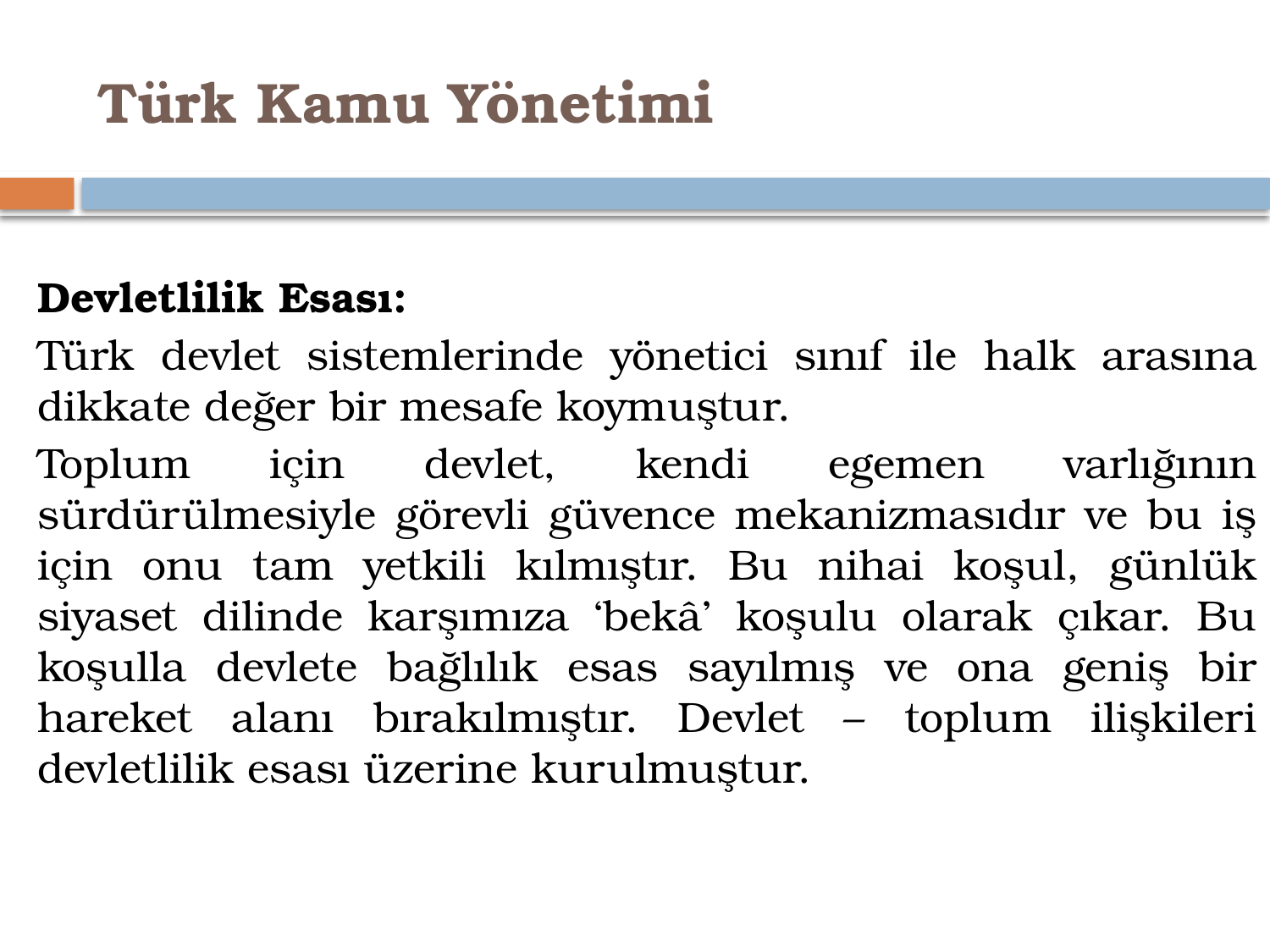

# Türk Kamu Yönetimi

Devletlilik Esası:
Türk devlet sistemlerinde yönetici sınıf ile halk arasına dikkate değer bir mesafe koymuştur.
Toplum için devlet, kendi egemen varlığının sürdürülmesiyle gö­revli güvence mekanizmasıdır ve bu iş için onu tam yetkili kılmıştır. Bu nihai koşul, günlük siyaset dilinde karşımıza ‘bekâ’ koşulu olarak çıkar. Bu koşulla devlete bağlılık esas sayılmış ve ona geniş bir hareket alanı bırakılmıştır. Devlet – toplum ilişkileri devletlilik esası üzerine kurulmuştur.